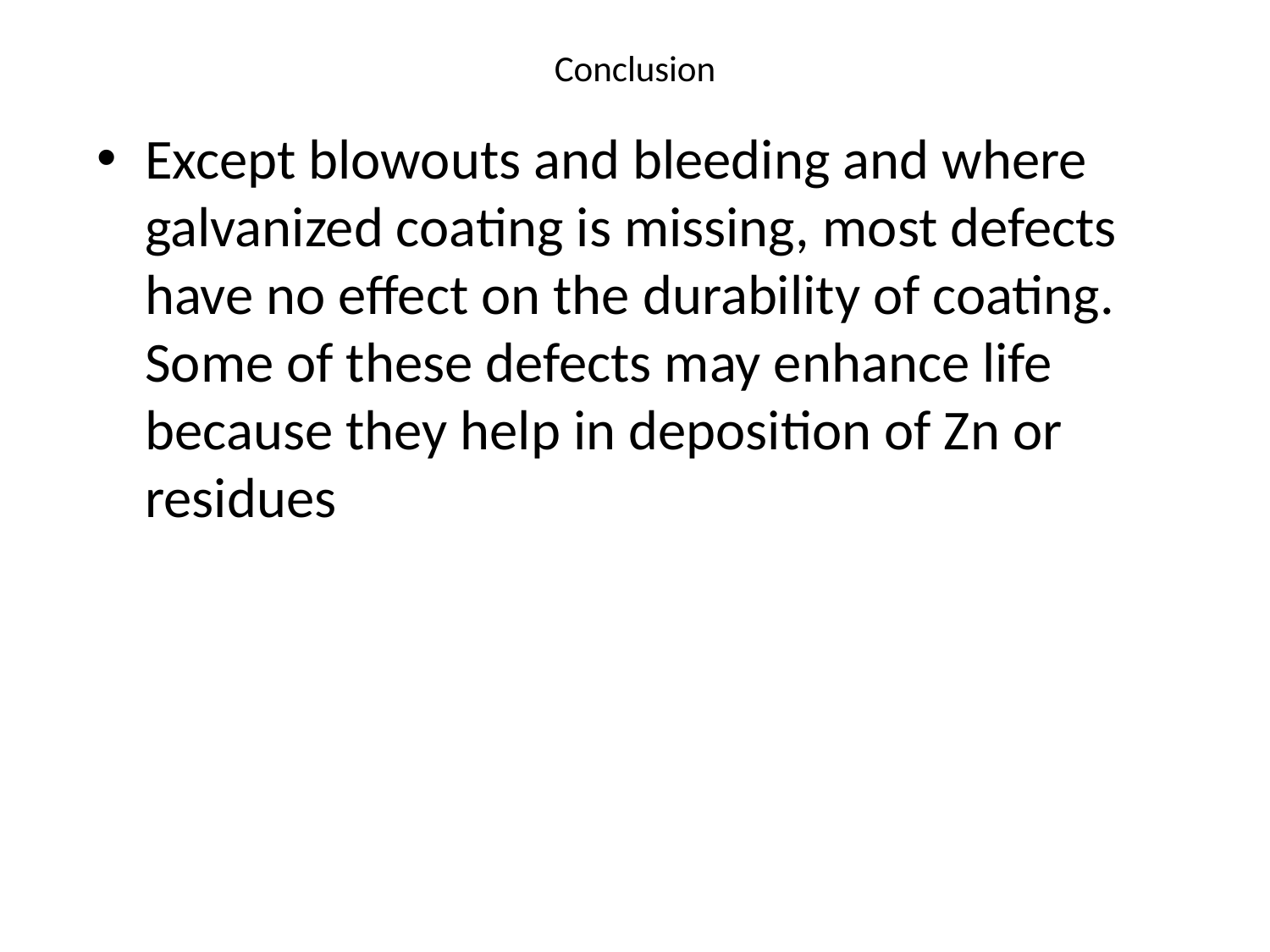

# Conclusion
Except blowouts and bleeding and where galvanized coating is missing, most defects have no effect on the durability of coating. Some of these defects may enhance life because they help in deposition of Zn or residues